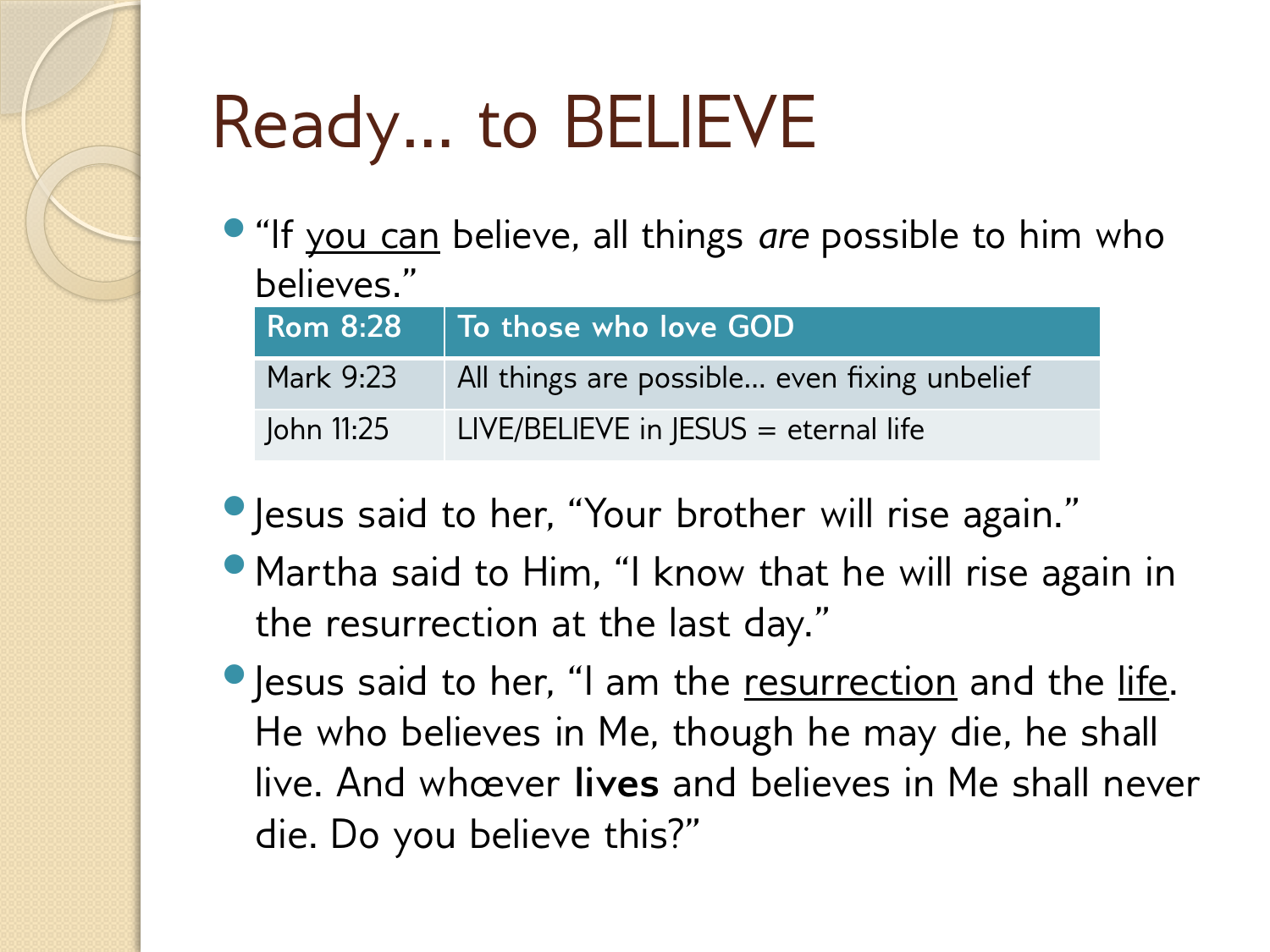

# Ready… to BELIEVE
“If you can believe, all things are possible to him who believes.”

Jesus said to her, “Your brother will rise again.”
Martha said to Him, “I know that he will rise again in the resurrection at the last day.”
Jesus said to her, “I am the resurrection and the life. He who believes in Me, though he may die, he shall live. And whoever lives and believes in Me shall never die. Do you believe this?”

| Rom 8:28 | To those who love GOD |
| --- | --- |
| Mark 9:23 | All things are possible… even fixing unbelief |
| John 11:25 | LIVE/BELIEVE in JESUS = eternal life |